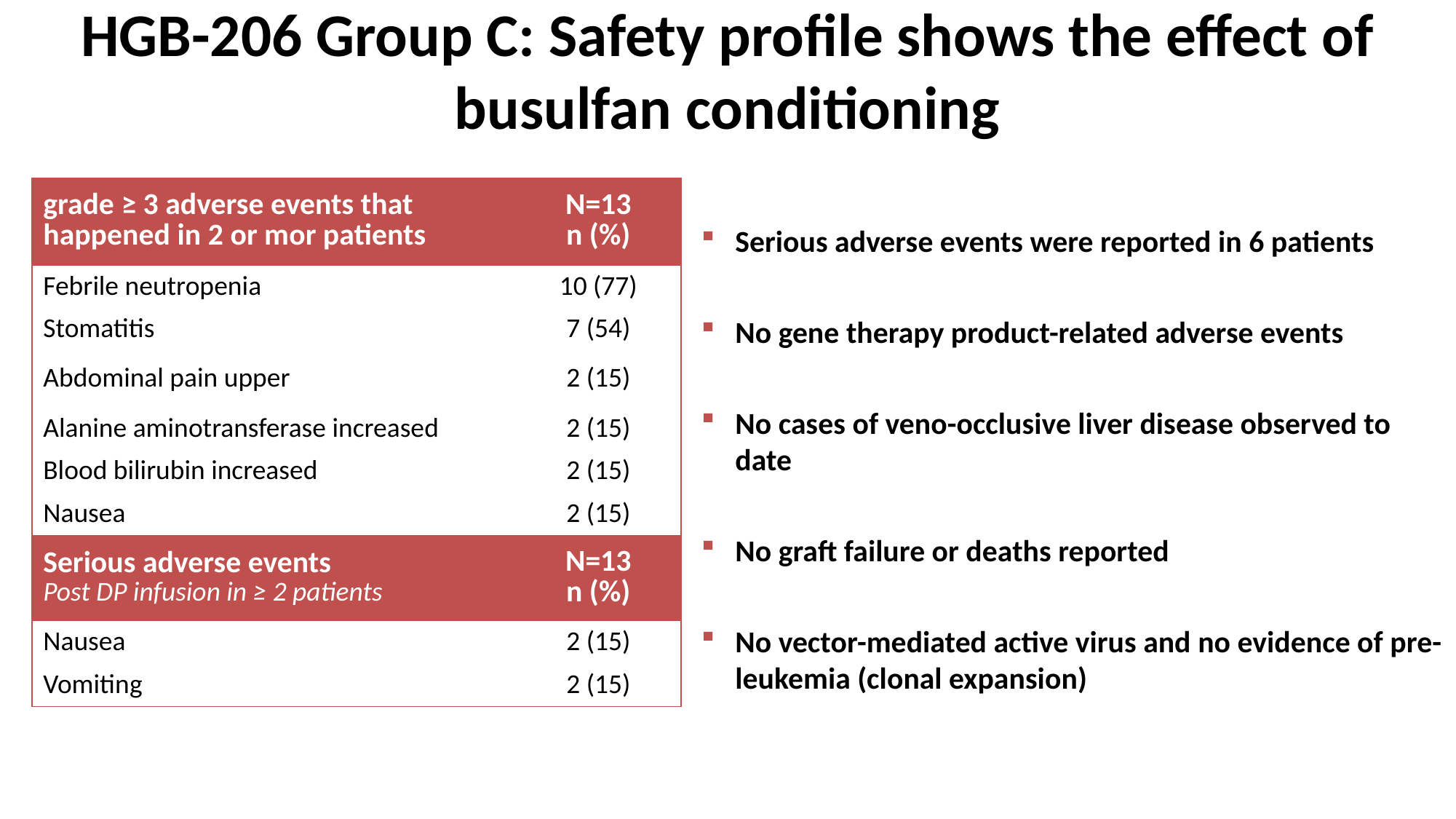

# HGB-206 Group C: Safety profile shows the effect of busulfan conditioning
| grade ≥ 3 adverse events that happened in 2 or mor patients | N=13 n (%) |
| --- | --- |
| Febrile neutropenia | 10 (77) |
| Stomatitis | 7 (54) |
| Abdominal pain upper | 2 (15) |
| Alanine aminotransferase increased | 2 (15) |
| Blood bilirubin increased | 2 (15) |
| Nausea | 2 (15) |
| Serious adverse events Post DP infusion in ≥ 2 patients | N=13 n (%) |
| Nausea | 2 (15) |
| Vomiting | 2 (15) |
Serious adverse events were reported in 6 patients
No gene therapy product-related adverse events
No cases of veno-occlusive liver disease observed to date
No graft failure or deaths reported
No vector-mediated active virus and no evidence of pre-leukemia (clonal expansion)